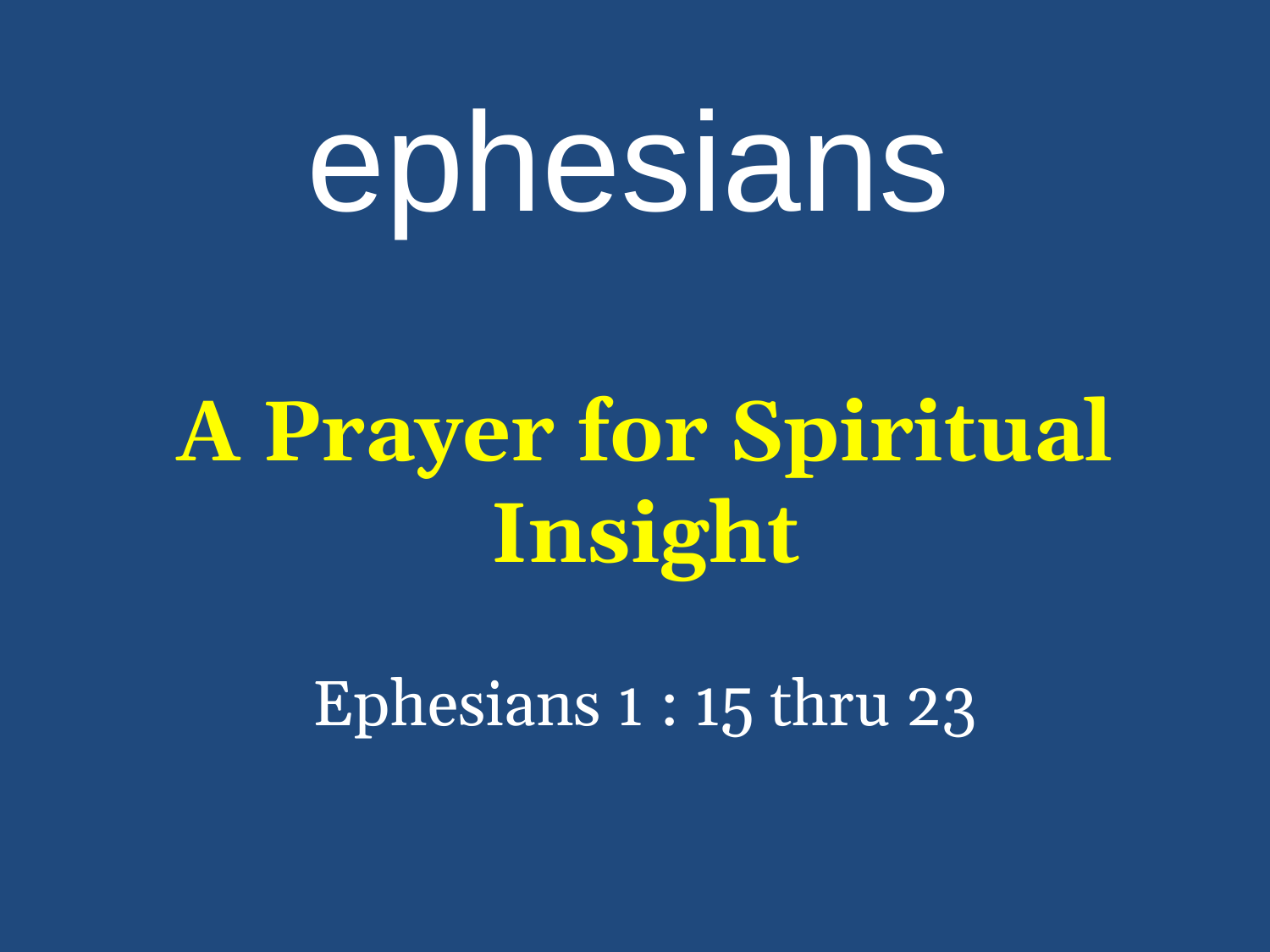

# ephesians
A Prayer for Spiritual Insight
Ephesians 1 : 15 thru 23